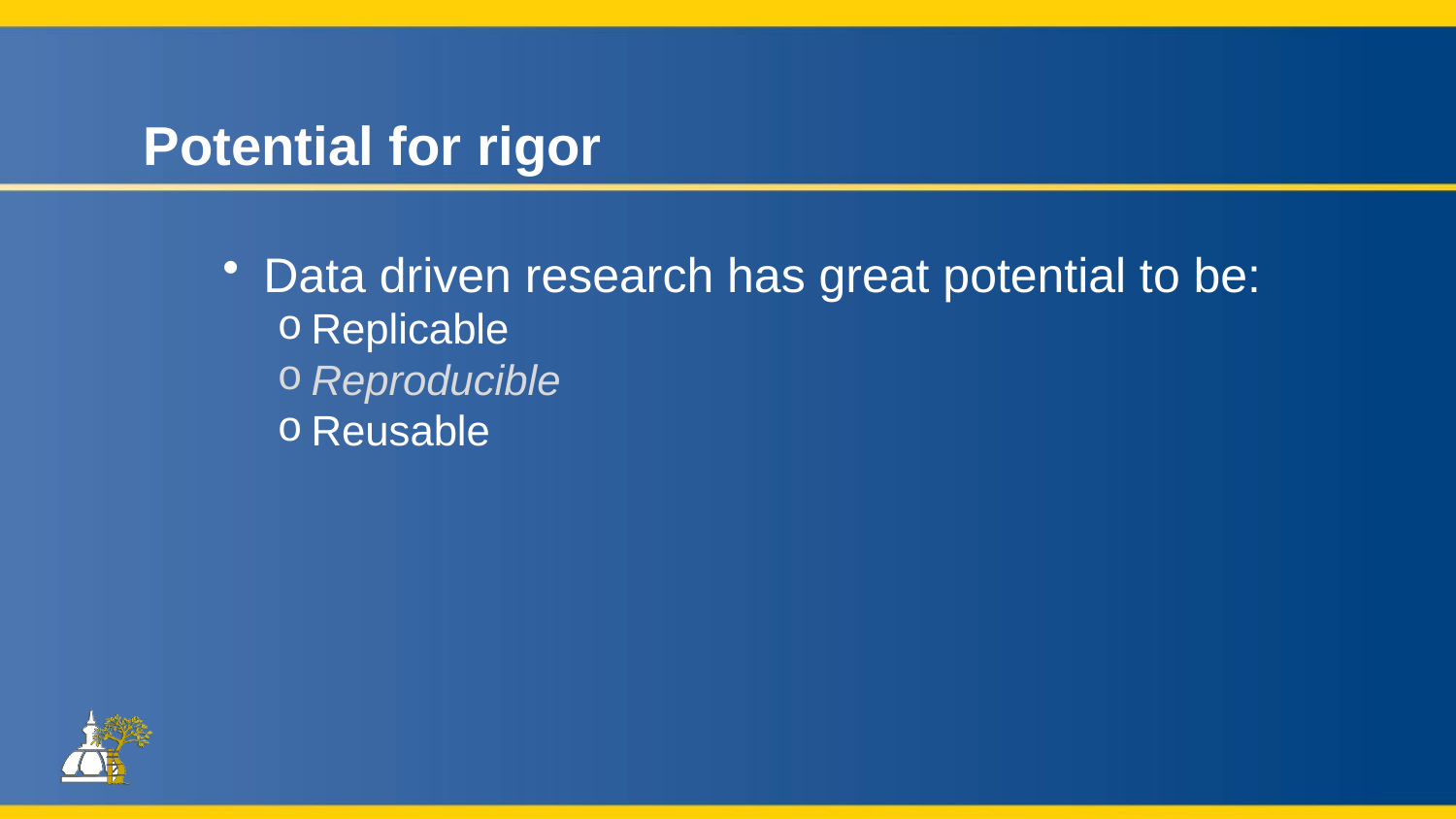

# Potential for rigor
Data driven research has great potential to be:
Replicable
Reproducible
Reusable